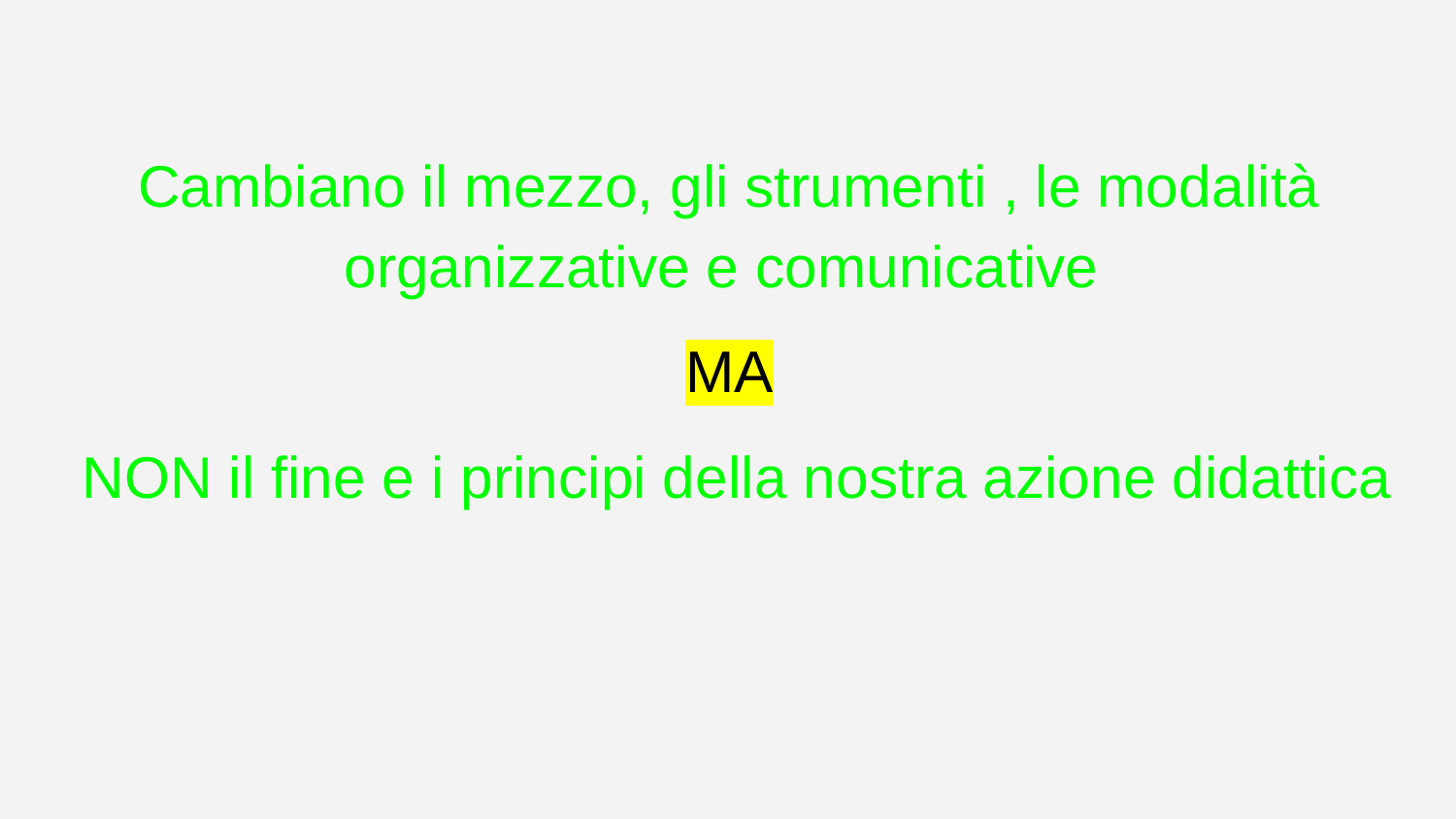

Cambiano il mezzo, gli strumenti , le modalità organizzative e comunicative
MA
 NON il fine e i principi della nostra azione didattica